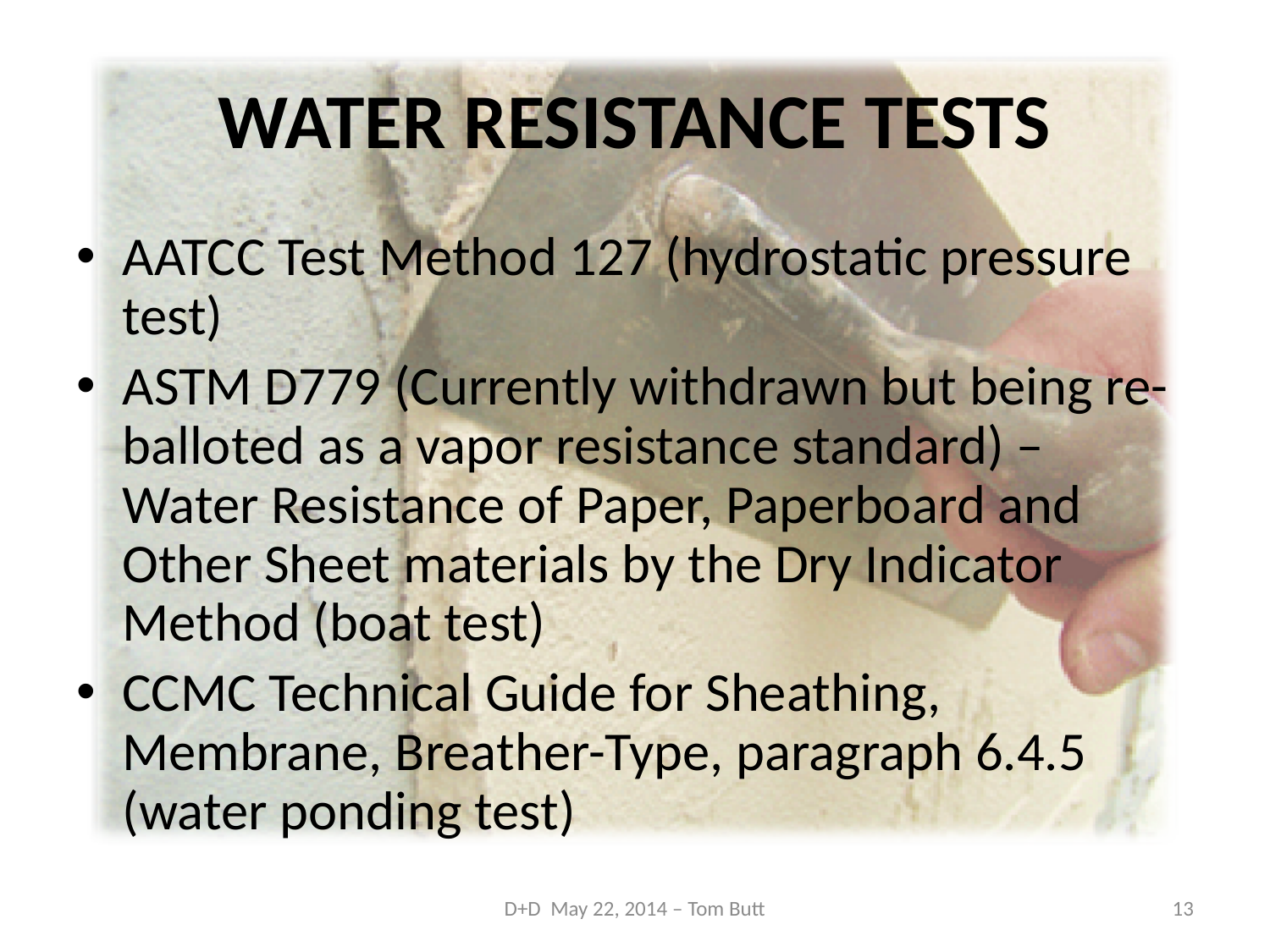

# WATER RESISTANCE TESTS
AATCC Test Method 127 (hydrostatic pressure test)
ASTM D779 (Currently withdrawn but being re-balloted as a vapor resistance standard) – Water Resistance of Paper, Paperboard and Other Sheet materials by the Dry Indicator Method (boat test)
CCMC Technical Guide for Sheathing, Membrane, Breather-Type, paragraph 6.4.5 (water ponding test)
D+D  May 22, 2014 – Tom Butt
13